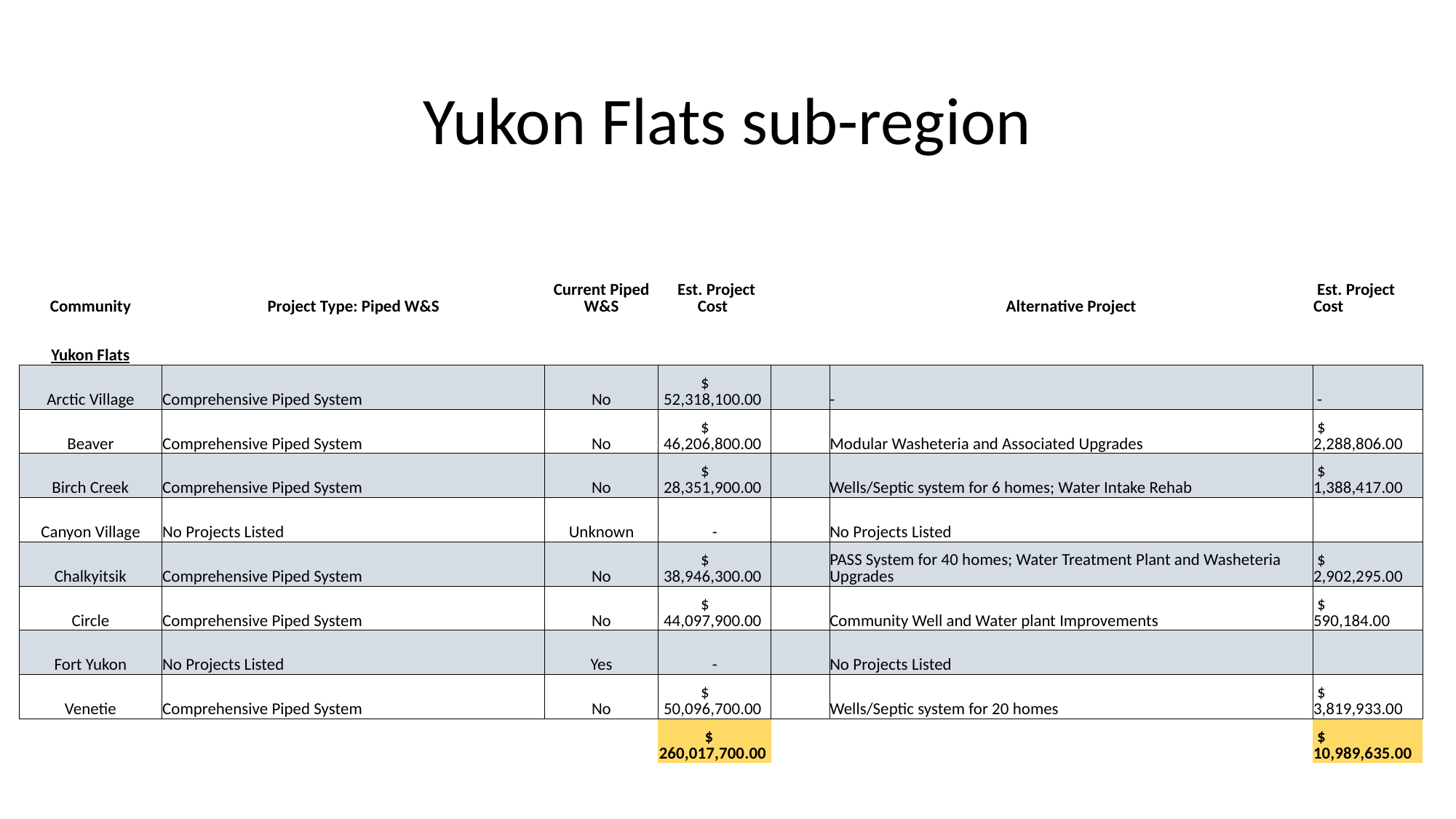

# Yukon Flats sub-region
| Community | Project Type: Piped W&S | Current Piped W&S | Est. Project Cost |  | Alternative Project | Est. Project Cost |
| --- | --- | --- | --- | --- | --- | --- |
| Yukon Flats |  |  |  |  |  |  |
| Arctic Village | Comprehensive Piped System | No | $ 52,318,100.00 |  | - | - |
| Beaver | Comprehensive Piped System | No | $ 46,206,800.00 |  | Modular Washeteria and Associated Upgrades | $ 2,288,806.00 |
| Birch Creek | Comprehensive Piped System | No | $ 28,351,900.00 |  | Wells/Septic system for 6 homes; Water Intake Rehab | $ 1,388,417.00 |
| Canyon Village | No Projects Listed | Unknown | - |  | No Projects Listed |  |
| Chalkyitsik | Comprehensive Piped System | No | $ 38,946,300.00 |  | PASS System for 40 homes; Water Treatment Plant and Washeteria Upgrades | $ 2,902,295.00 |
| Circle | Comprehensive Piped System | No | $ 44,097,900.00 |  | Community Well and Water plant Improvements | $ 590,184.00 |
| Fort Yukon | No Projects Listed | Yes | - |  | No Projects Listed |  |
| Venetie | Comprehensive Piped System | No | $ 50,096,700.00 |  | Wells/Septic system for 20 homes | $ 3,819,933.00 |
|  |  |  | $ 260,017,700.00 |  |  | $ 10,989,635.00 |